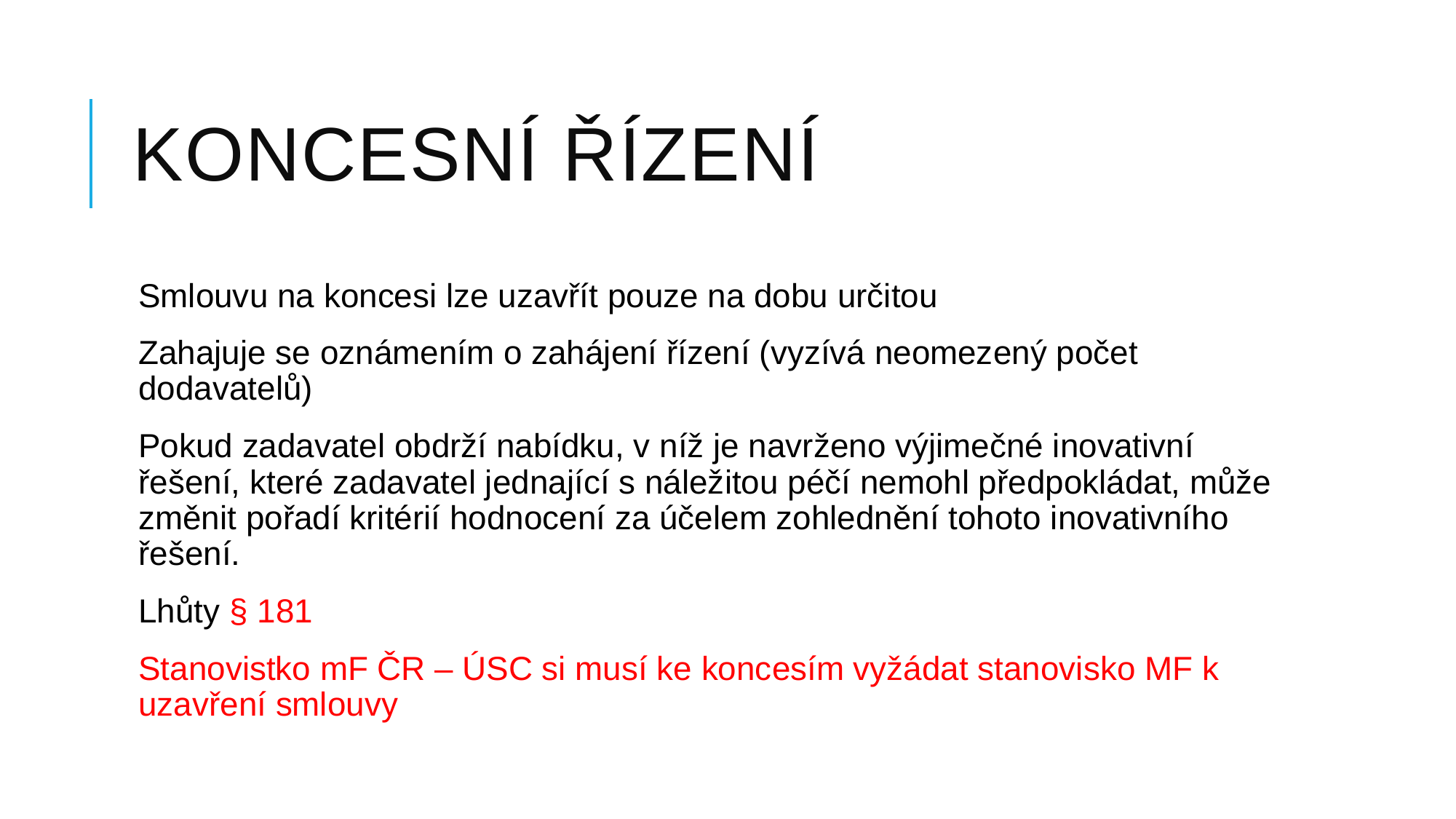

# Koncesní řízení
Smlouvu na koncesi lze uzavřít pouze na dobu určitou
Zahajuje se oznámením o zahájení řízení (vyzívá neomezený počet dodavatelů)
Pokud zadavatel obdrží nabídku, v níž je navrženo výjimečné inovativní řešení, které zadavatel jednající s náležitou péčí nemohl předpokládat, může změnit pořadí kritérií hodnocení za účelem zohlednění tohoto inovativního řešení.
Lhůty § 181
Stanovistko mF ČR – ÚSC si musí ke koncesím vyžádat stanovisko MF k uzavření smlouvy